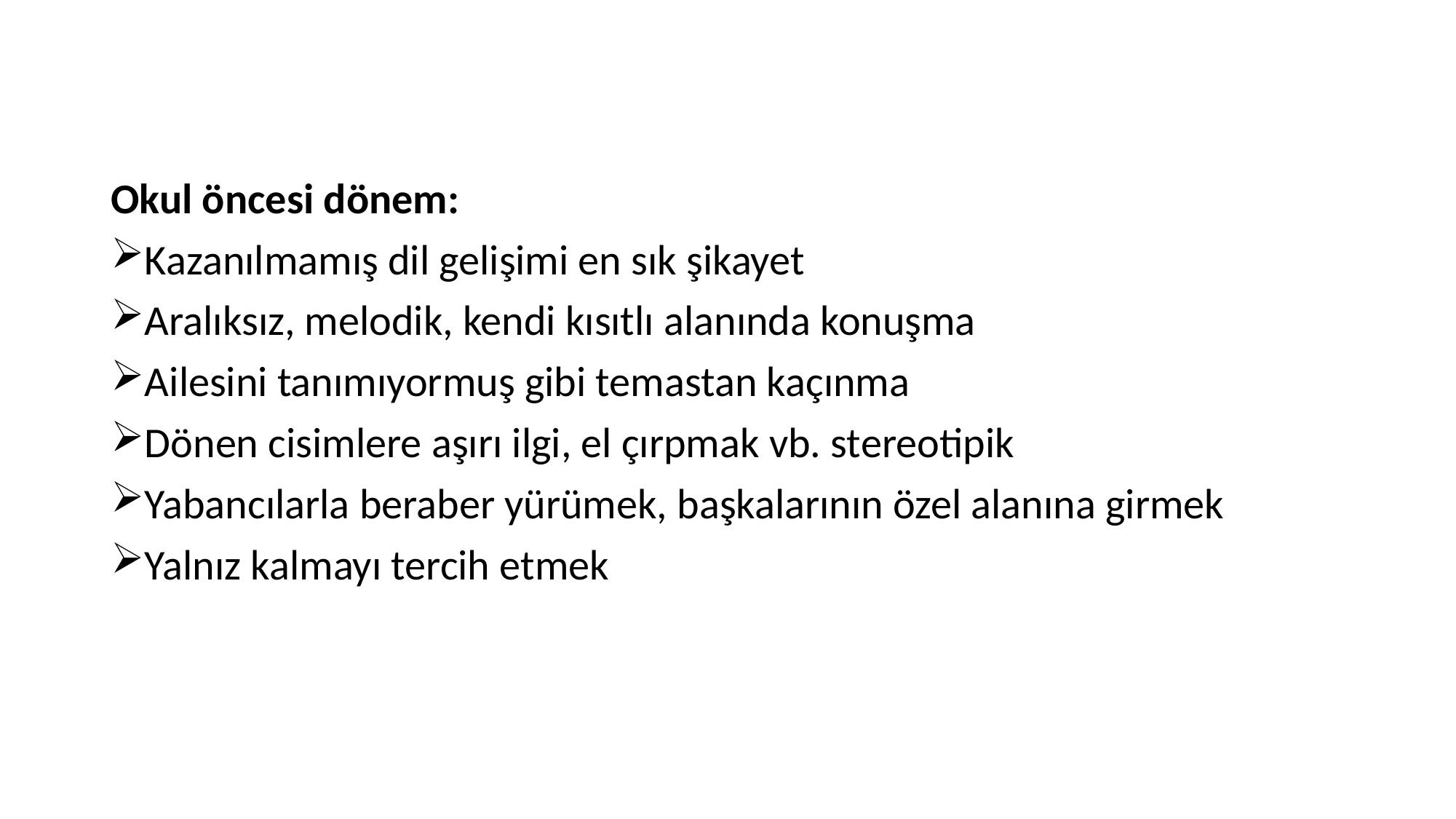

Okul öncesi dönem:
Kazanılmamış dil gelişimi en sık şikayet
Aralıksız, melodik, kendi kısıtlı alanında konuşma
Ailesini tanımıyormuş gibi temastan kaçınma
Dönen cisimlere aşırı ilgi, el çırpmak vb. stereotipik
Yabancılarla beraber yürümek, başkalarının özel alanına girmek
Yalnız kalmayı tercih etmek